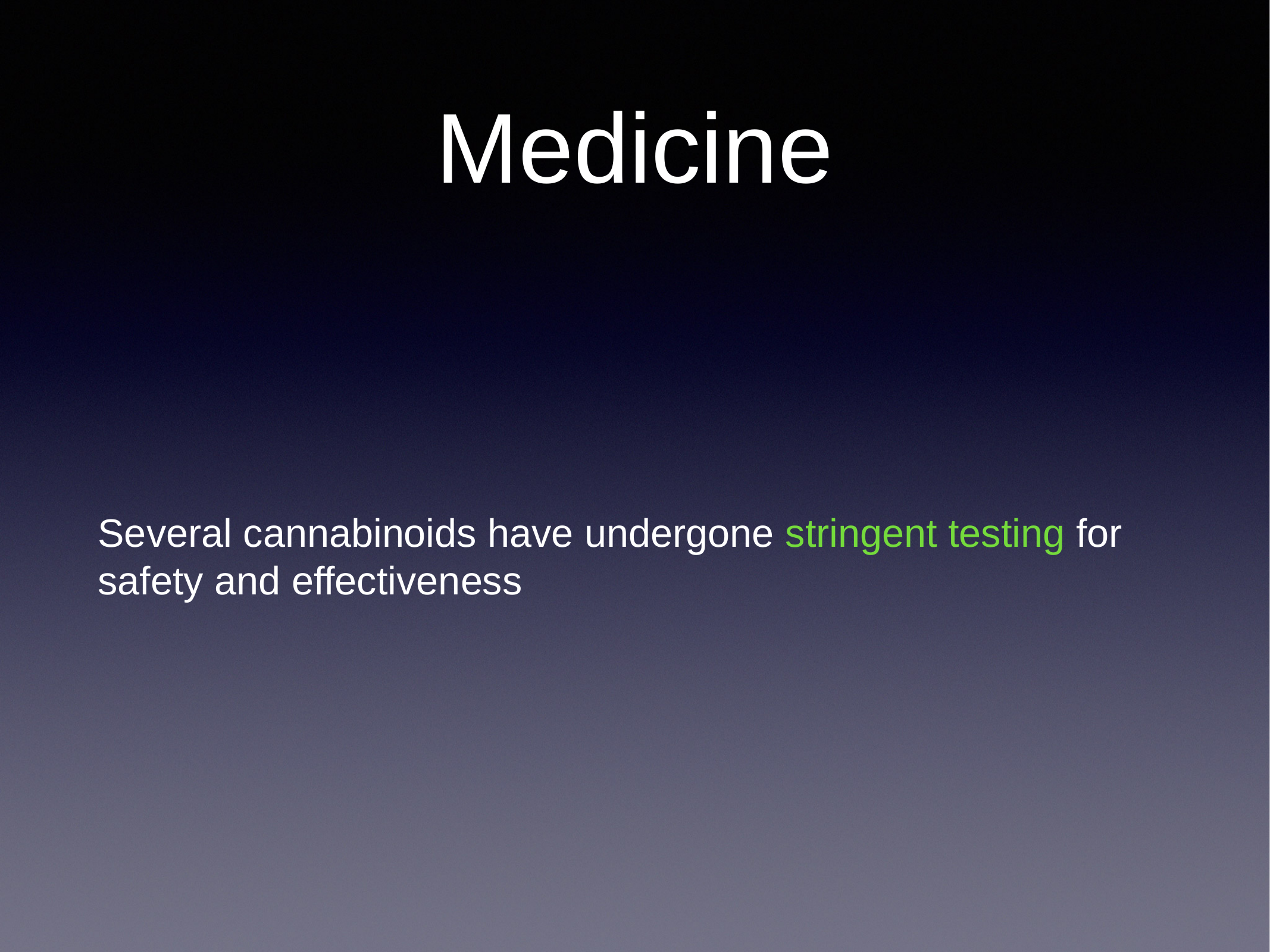

# Medicine

Several cannabinoids have undergone stringent testing for safety and effectiveness